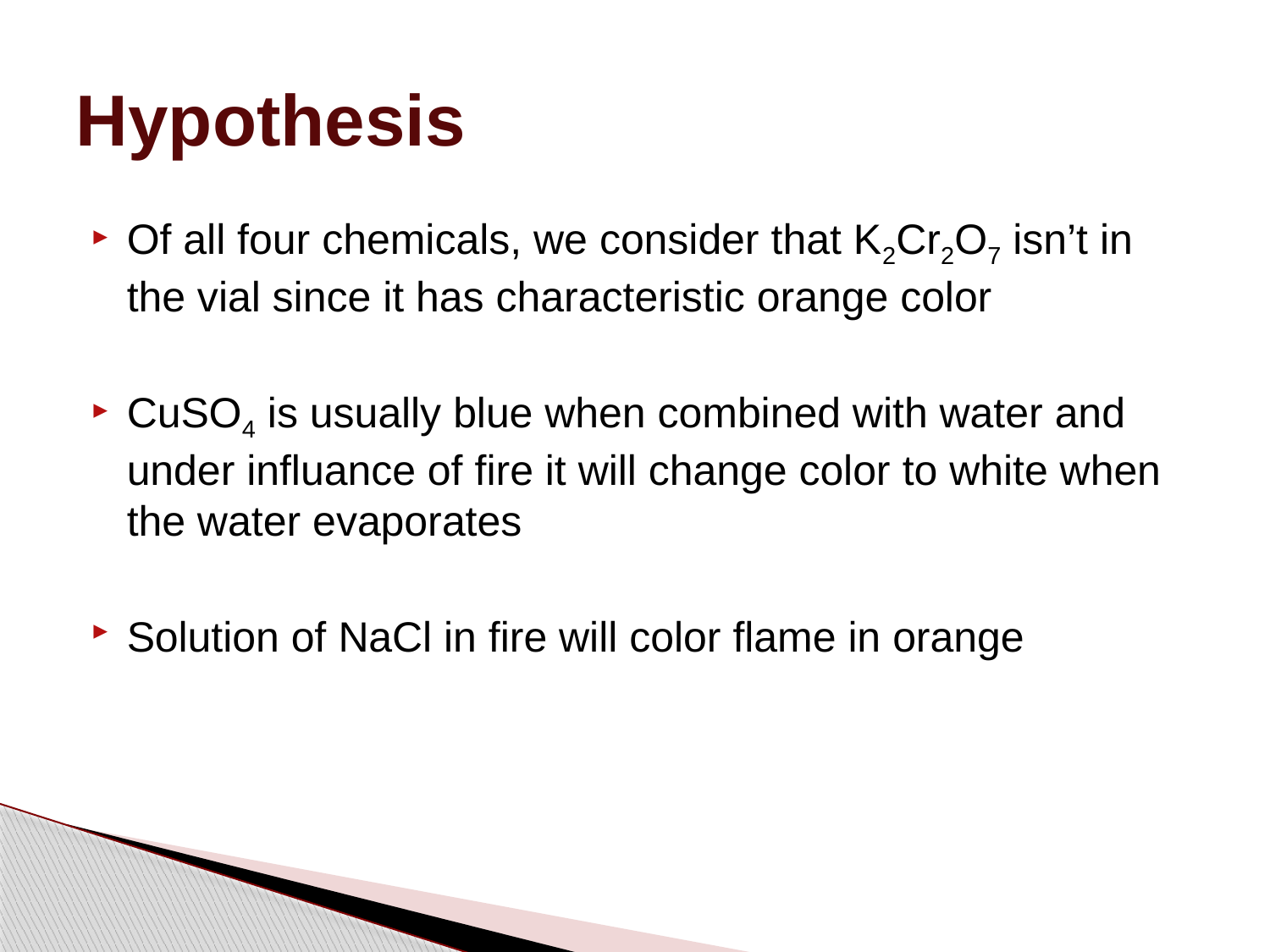

# Hypothesis
Of all four chemicals, we consider that K2Cr2O7 isn’t in the vial since it has characteristic orange color

CuSO4 is usually blue when combined with water and under influance of fire it will change color to white when the water evaporates

Solution of NaCl in fire will color flame in orange